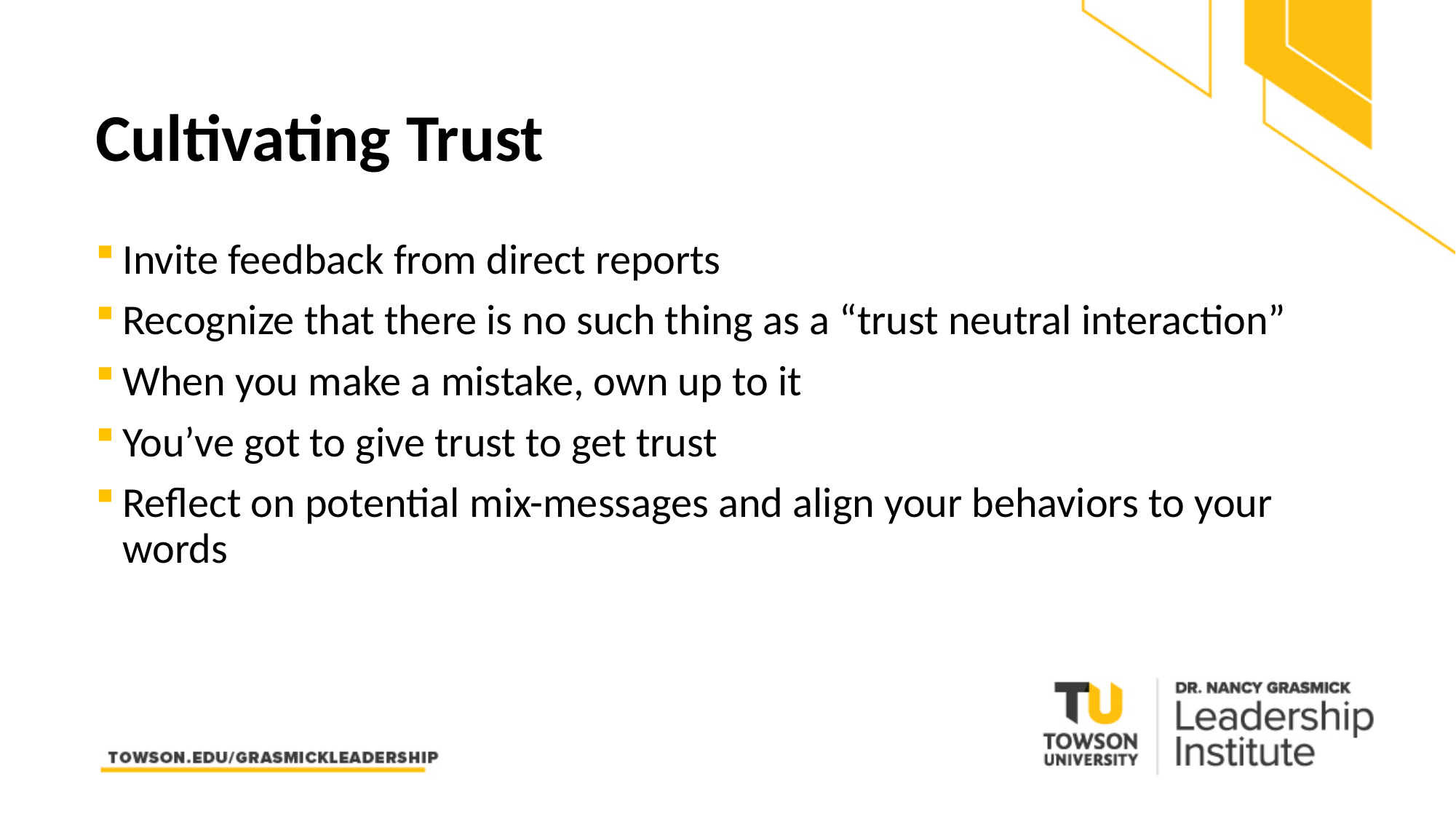

# Cultivating Trust
Invite feedback from direct reports
Recognize that there is no such thing as a “trust neutral interaction”
When you make a mistake, own up to it
You’ve got to give trust to get trust
Reflect on potential mix-messages and align your behaviors to your words